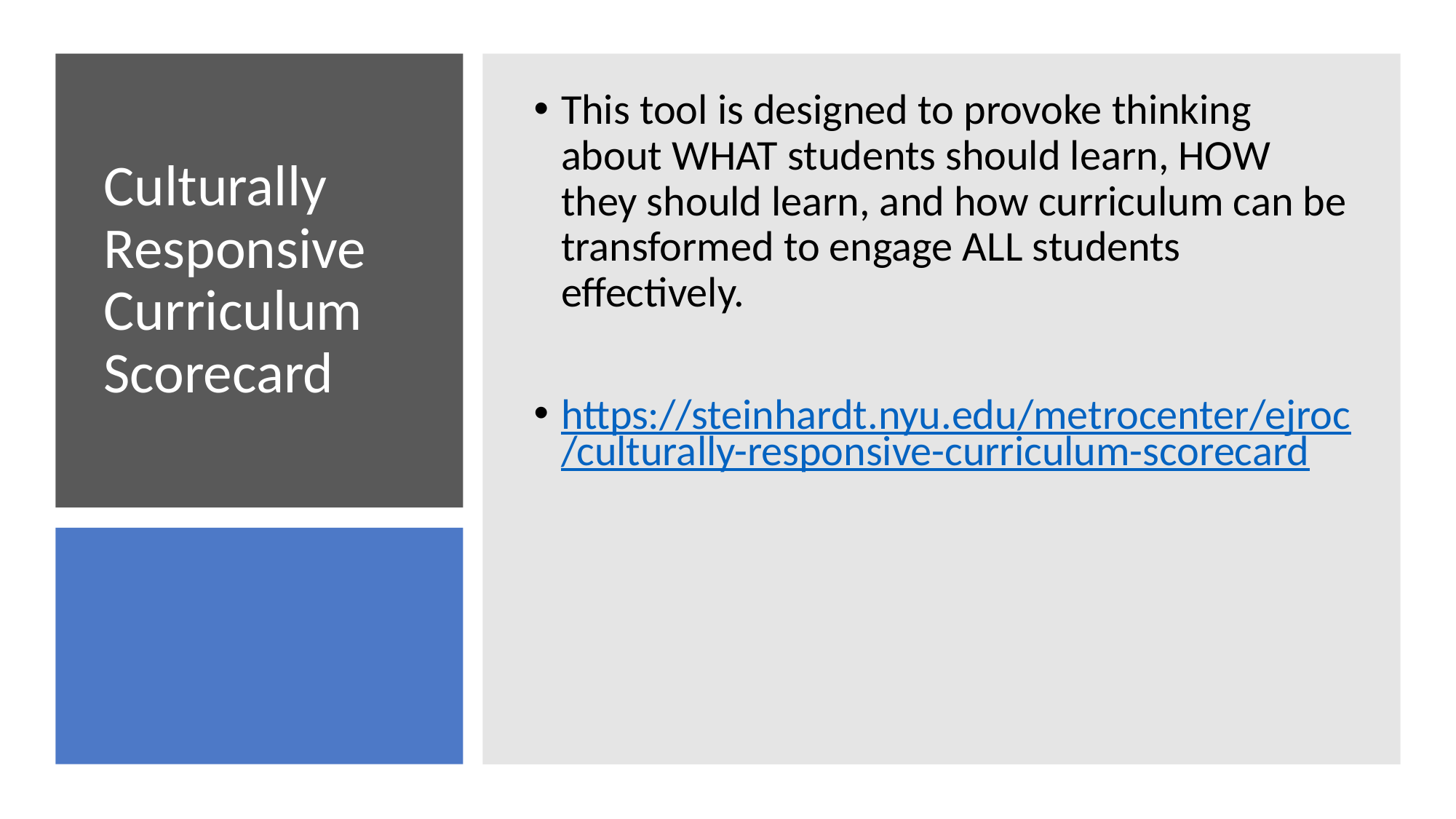

This tool is designed to provoke thinking about WHAT students should learn, HOW they should learn, and how curriculum can be transformed to engage ALL students effectively.

https://steinhardt.nyu.edu/metrocenter/ejroc/culturally-responsive-curriculum-scorecard

# Culturally Responsive Curriculum Scorecard